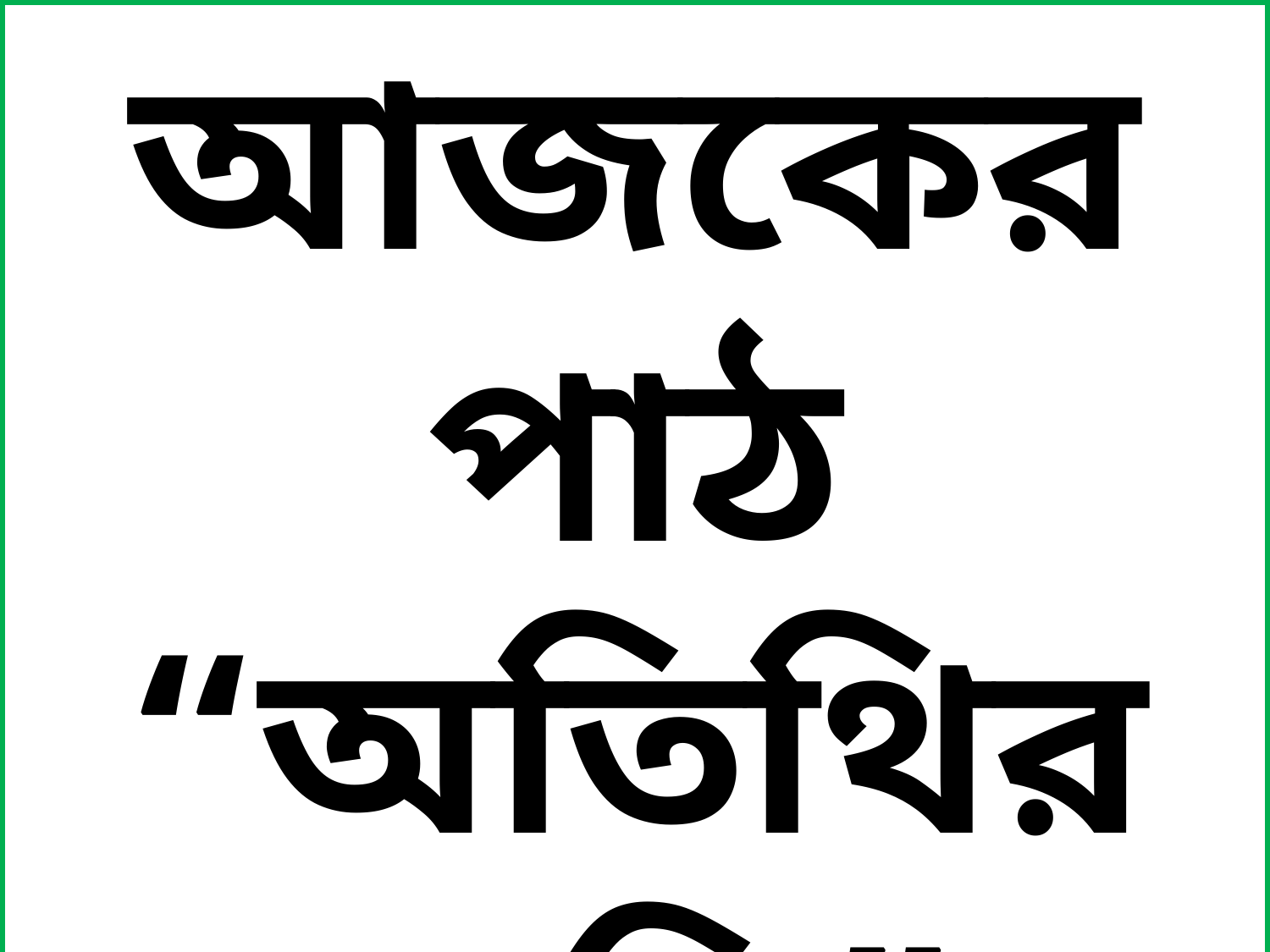

আজকের পাঠ
“অতিথির স্মৃতি”
-শরৎচন্দ্র চট্টপাধ্যায়
(দ্বিতীয় অংশ)